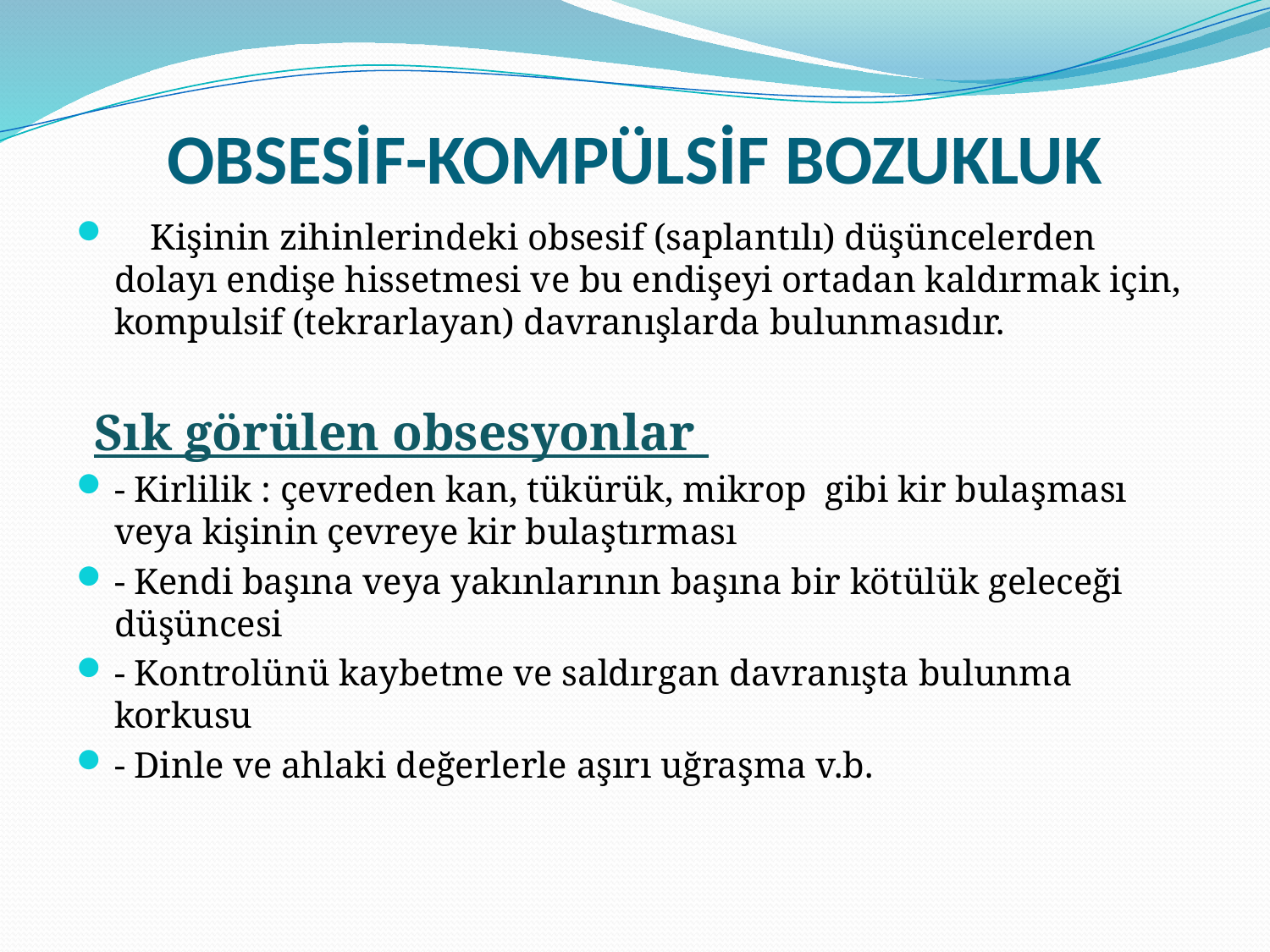

# OBSESİF-KOMPÜLSİF BOZUKLUK
    Kişinin zihinlerindeki obsesif (saplantılı) düşüncelerden dolayı endişe hissetmesi ve bu endişeyi ortadan kaldırmak için, kompulsif (tekrarlayan) davranışlarda bulunmasıdır.

  Sık görülen obsesyonlar
- Kirlilik : çevreden kan, tükürük, mikrop  gibi kir bulaşması veya kişinin çevreye kir bulaştırması
- Kendi başına veya yakınlarının başına bir kötülük geleceği düşüncesi
- Kontrolünü kaybetme ve saldırgan davranışta bulunma korkusu
- Dinle ve ahlaki değerlerle aşırı uğraşma v.b.